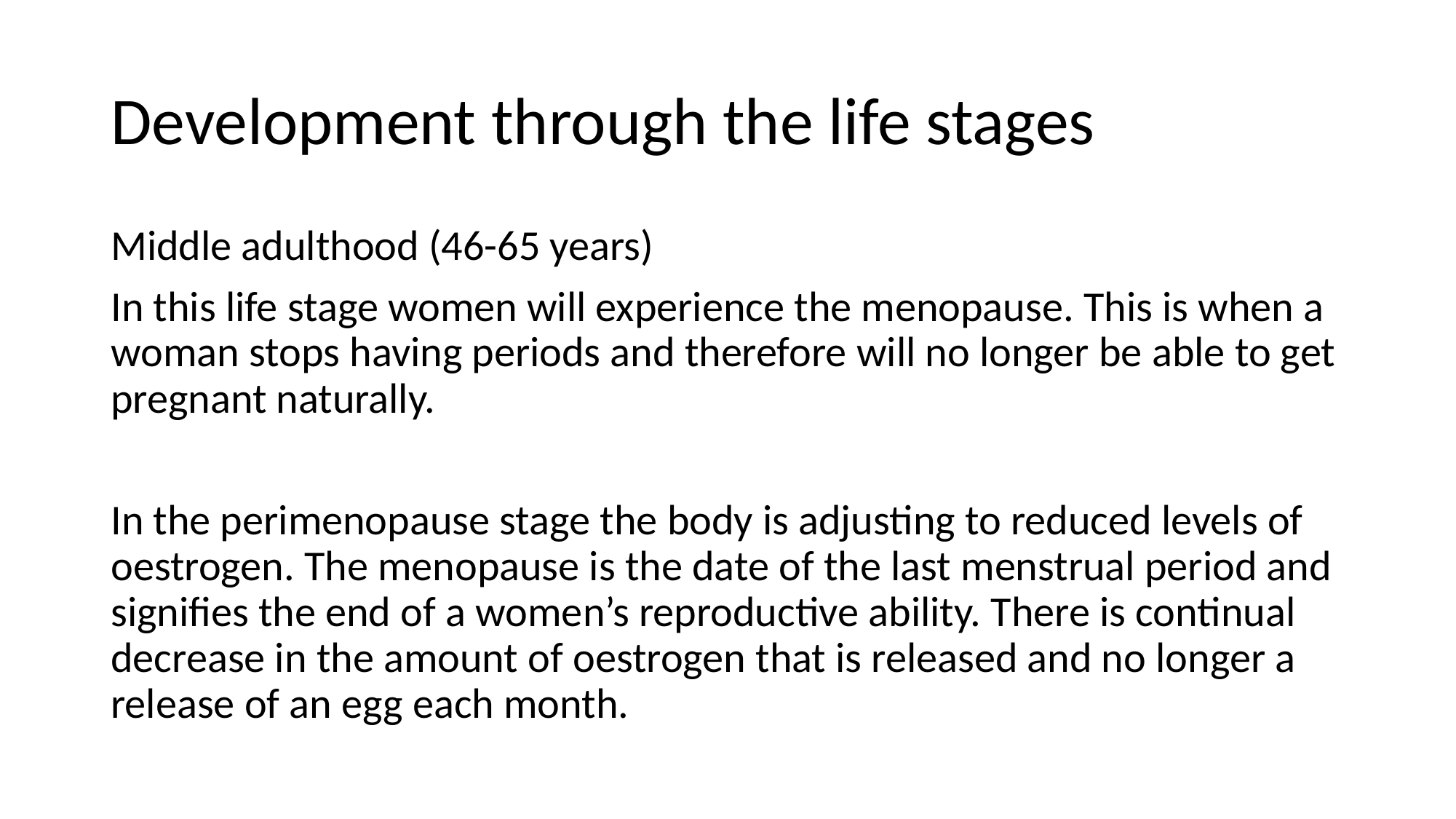

# Development through the life stages
Middle adulthood (46-65 years)
In this life stage women will experience the menopause. This is when a woman stops having periods and therefore will no longer be able to get pregnant naturally.

In the perimenopause stage the body is adjusting to reduced levels of oestrogen. The menopause is the date of the last menstrual period and signifies the end of a women’s reproductive ability. There is continual decrease in the amount of oestrogen that is released and no longer a release of an egg each month.